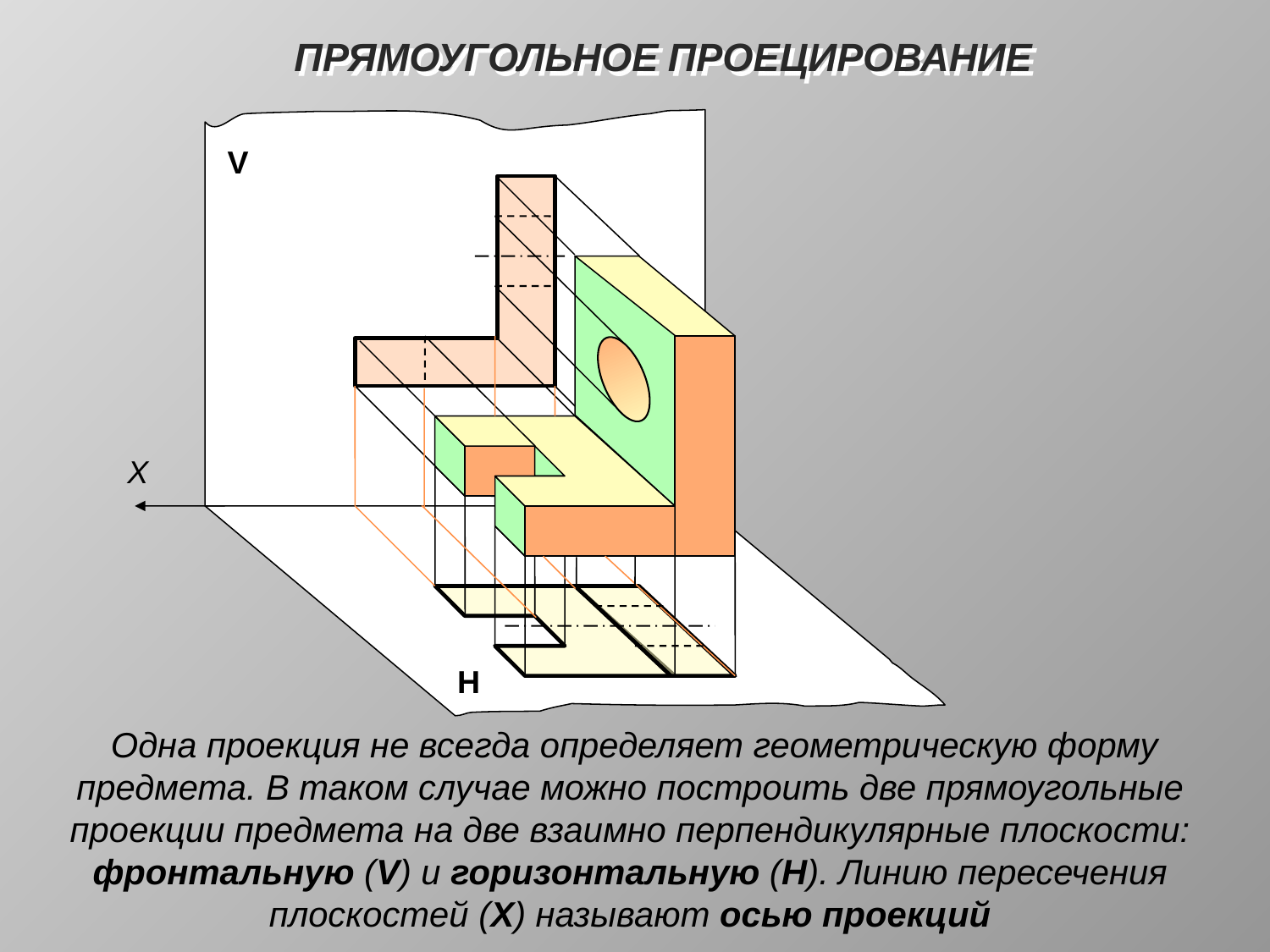

Прямоугольное проецирование

V

X

Н

 Одна проекция не всегда определяет геометрическую форму предмета. В таком случае можно построить две прямоугольные проекции предмета на две взаимно перпендикулярные плоскости: фронтальную (V) и горизонтальную (Н). Линию пересечения плоскостей (Х) называют осью проекций